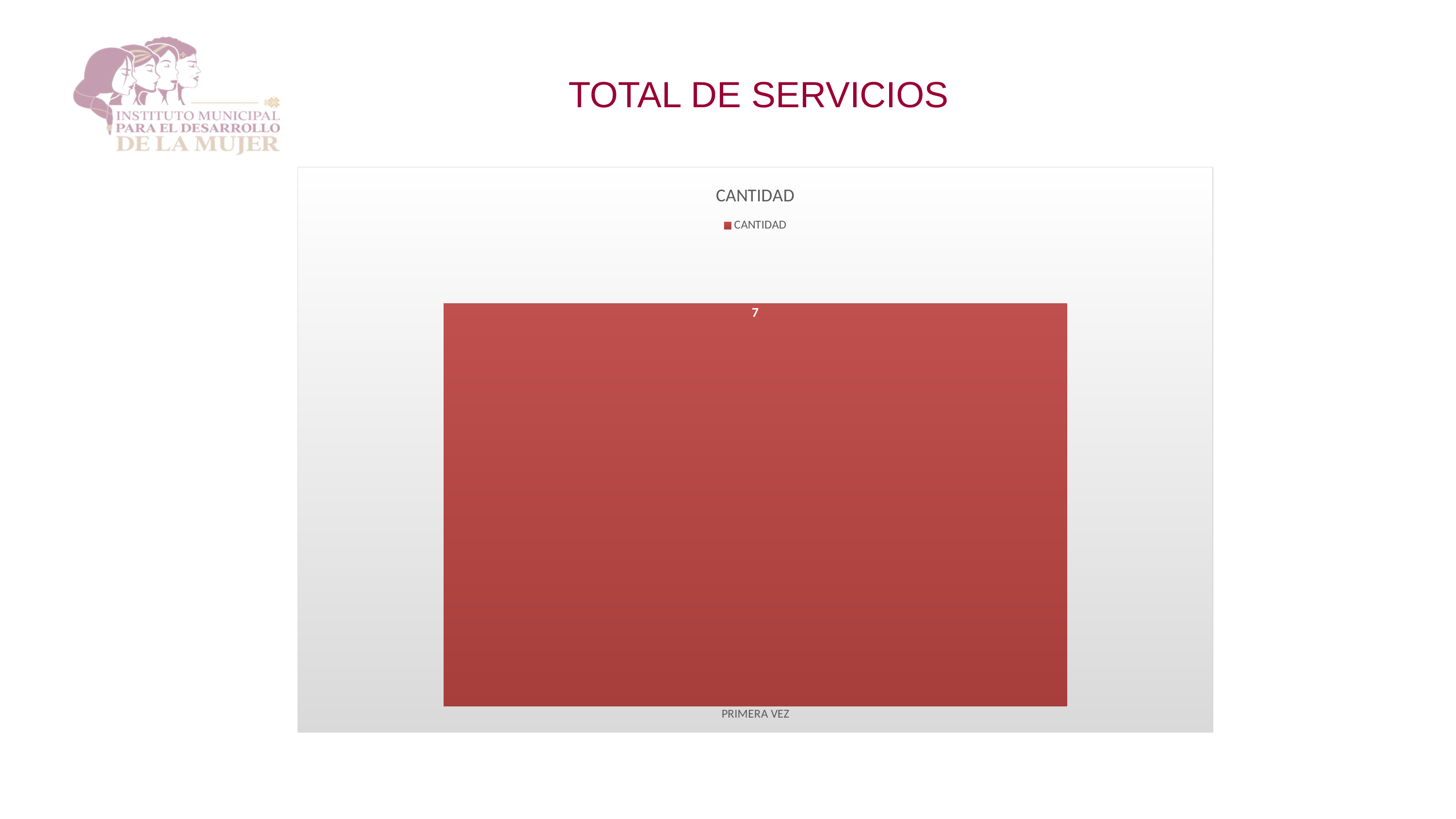

TOTAL DE SERVICIOS

### Chart:

| Category | CANTIDAD |
|---|---|
| PRIMERA VEZ | 7.0 |